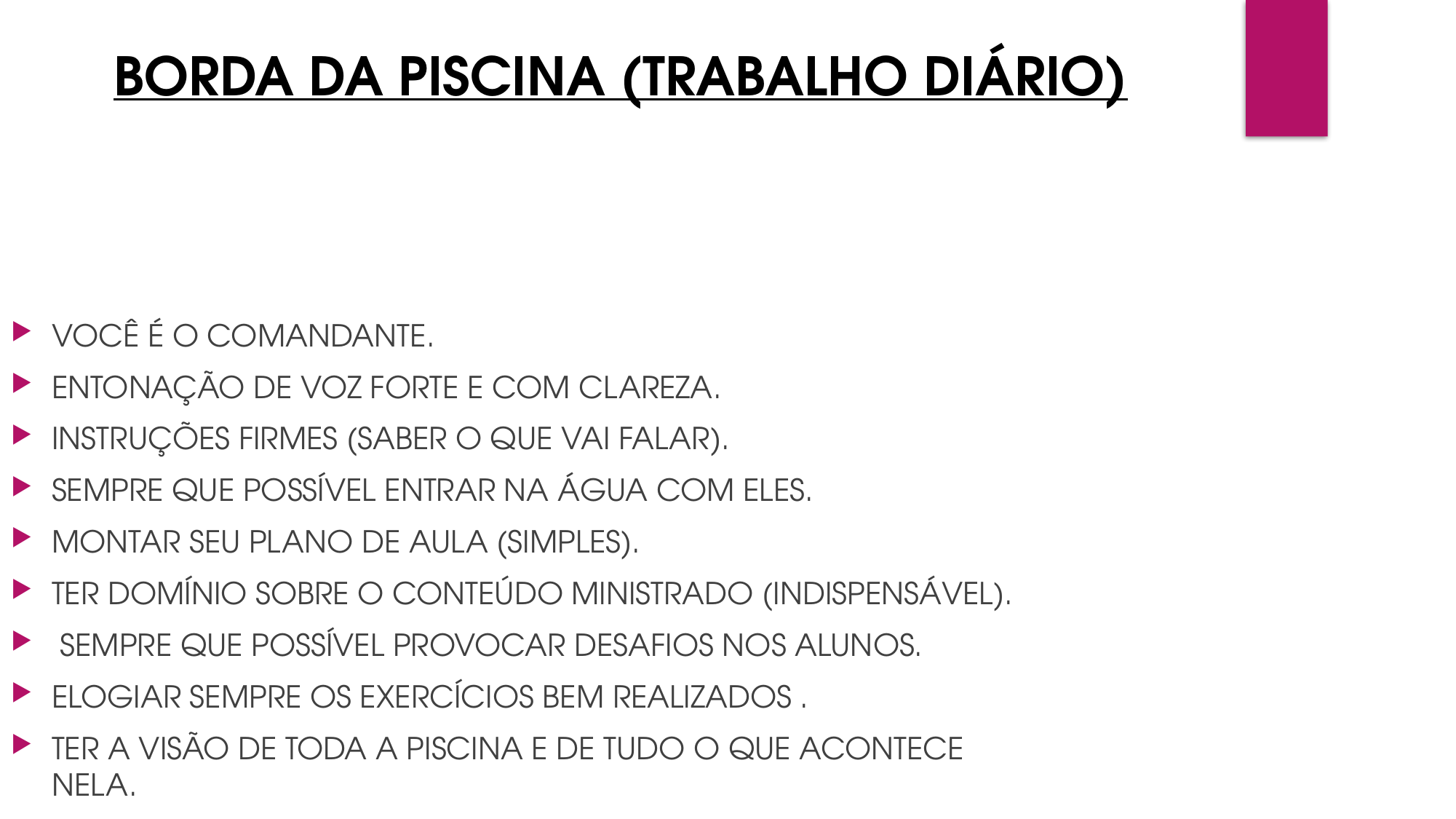

BORDA DA PISCINA (TRABALHO DIÁRIO)
VOCÊ É O COMANDANTE.
ENTONAÇÃO DE VOZ FORTE E COM CLAREZA.
INSTRUÇÕES FIRMES (SABER O QUE VAI FALAR).
SEMPRE QUE POSSÍVEL ENTRAR NA ÁGUA COM ELES.
MONTAR SEU PLANO DE AULA (SIMPLES).
TER DOMÍNIO SOBRE O CONTEÚDO MINISTRADO (INDISPENSÁVEL).
 SEMPRE QUE POSSÍVEL PROVOCAR DESAFIOS NOS ALUNOS.
ELOGIAR SEMPRE OS EXERCÍCIOS BEM REALIZADOS .
TER A VISÃO DE TODA A PISCINA E DE TUDO O QUE ACONTECE NELA.